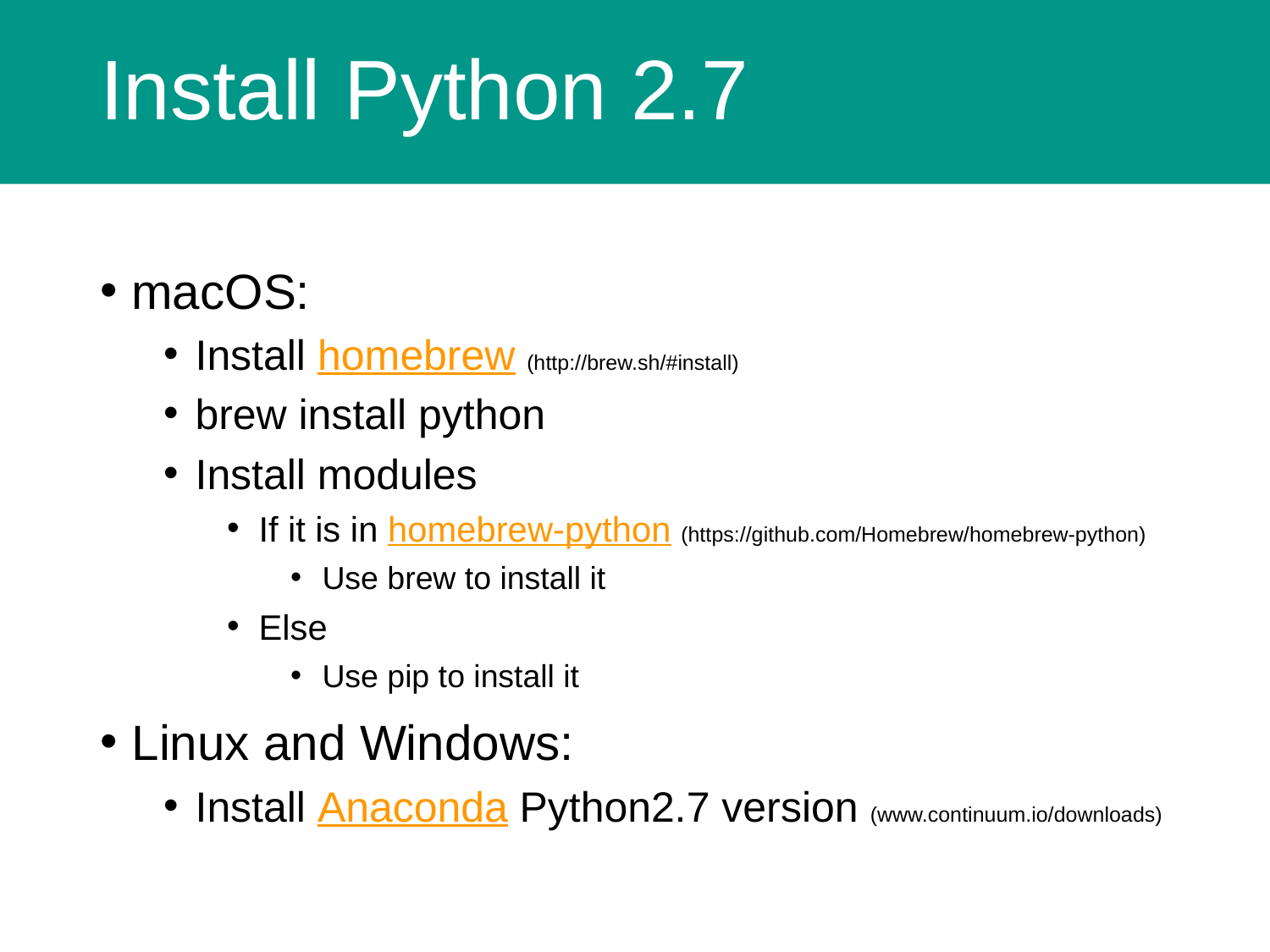

# Install Python 2.7
macOS:
Install homebrew (http://brew.sh/#install)
brew install python
Install modules
If it is in homebrew-python (https://github.com/Homebrew/homebrew-python)
Use brew to install it
Else
Use pip to install it
Linux and Windows:
Install Anaconda Python2.7 version (www.continuum.io/downloads)